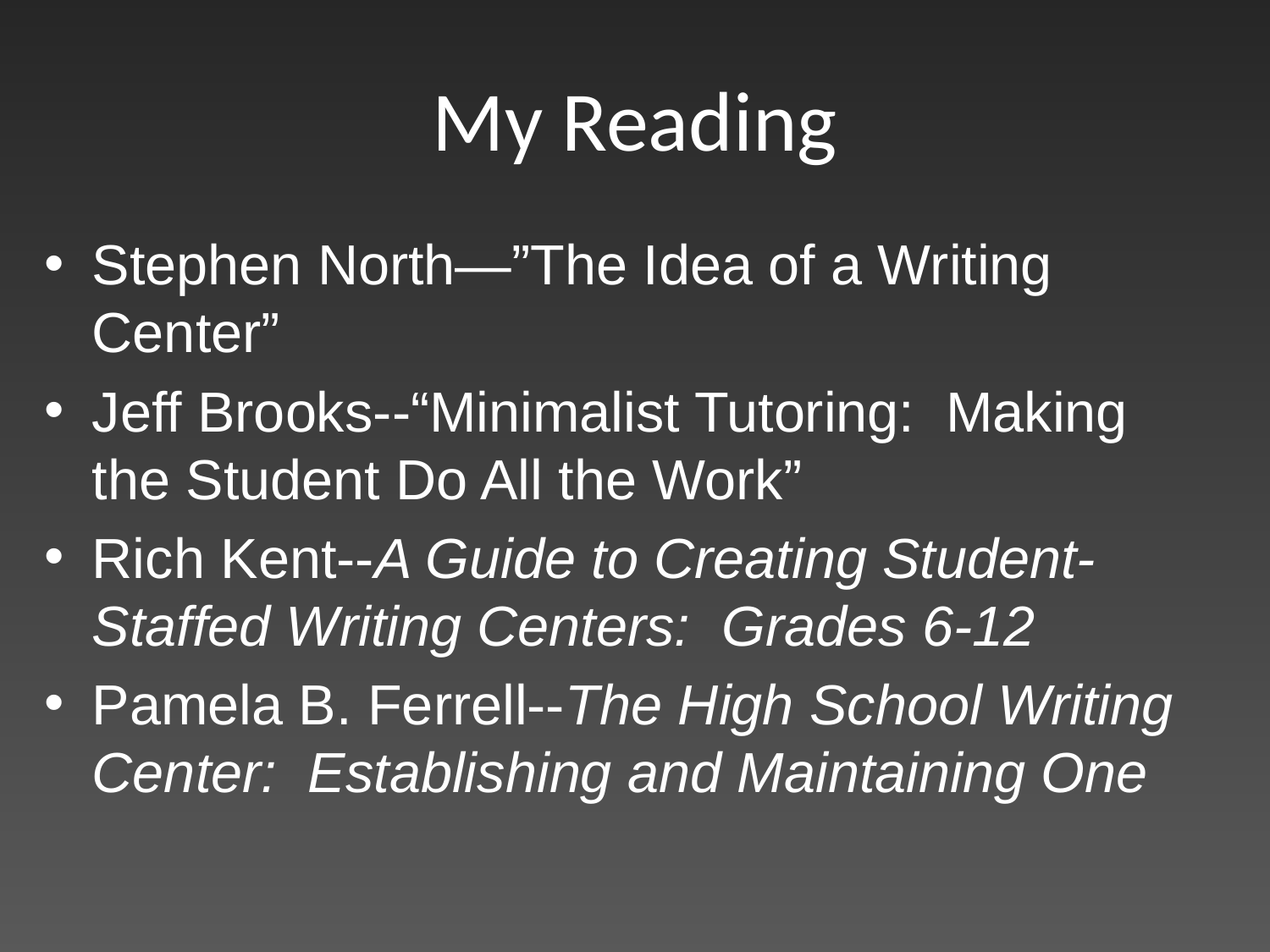

# My Reading
Stephen North—”The Idea of a Writing Center”
Jeff Brooks--“Minimalist Tutoring:  Making the Student Do All the Work”
Rich Kent--A Guide to Creating Student-Staffed Writing Centers:  Grades 6-12
Pamela B. Ferrell--The High School Writing Center:  Establishing and Maintaining One